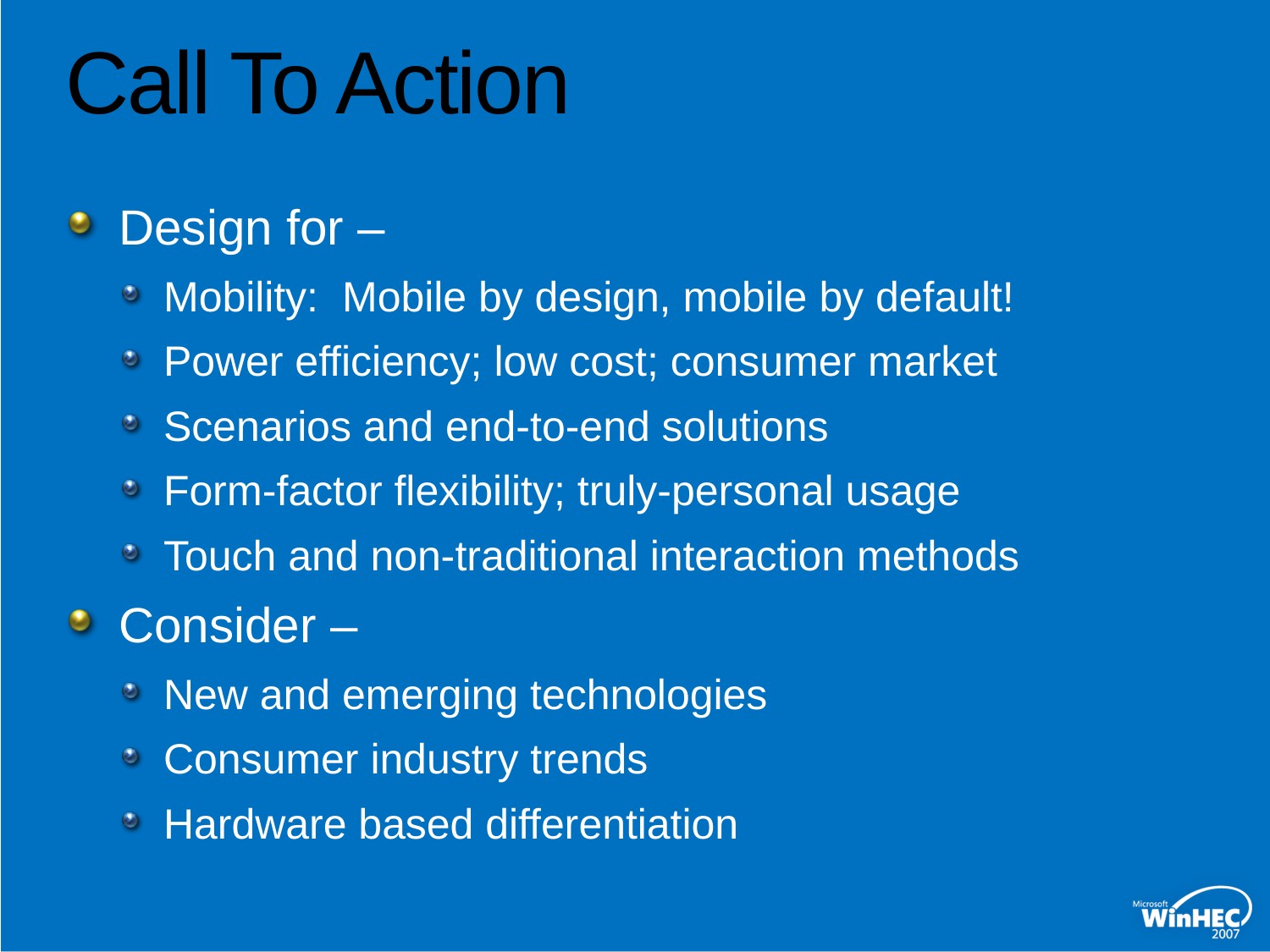

# Call To Action
Design for –
Mobility:  Mobile by design, mobile by default!
Power efficiency; low cost; consumer market
Scenarios and end-to-end solutions
Form-factor flexibility; truly-personal usage
Touch and non-traditional interaction methods
Consider –
New and emerging technologies
Consumer industry trends
Hardware based differentiation